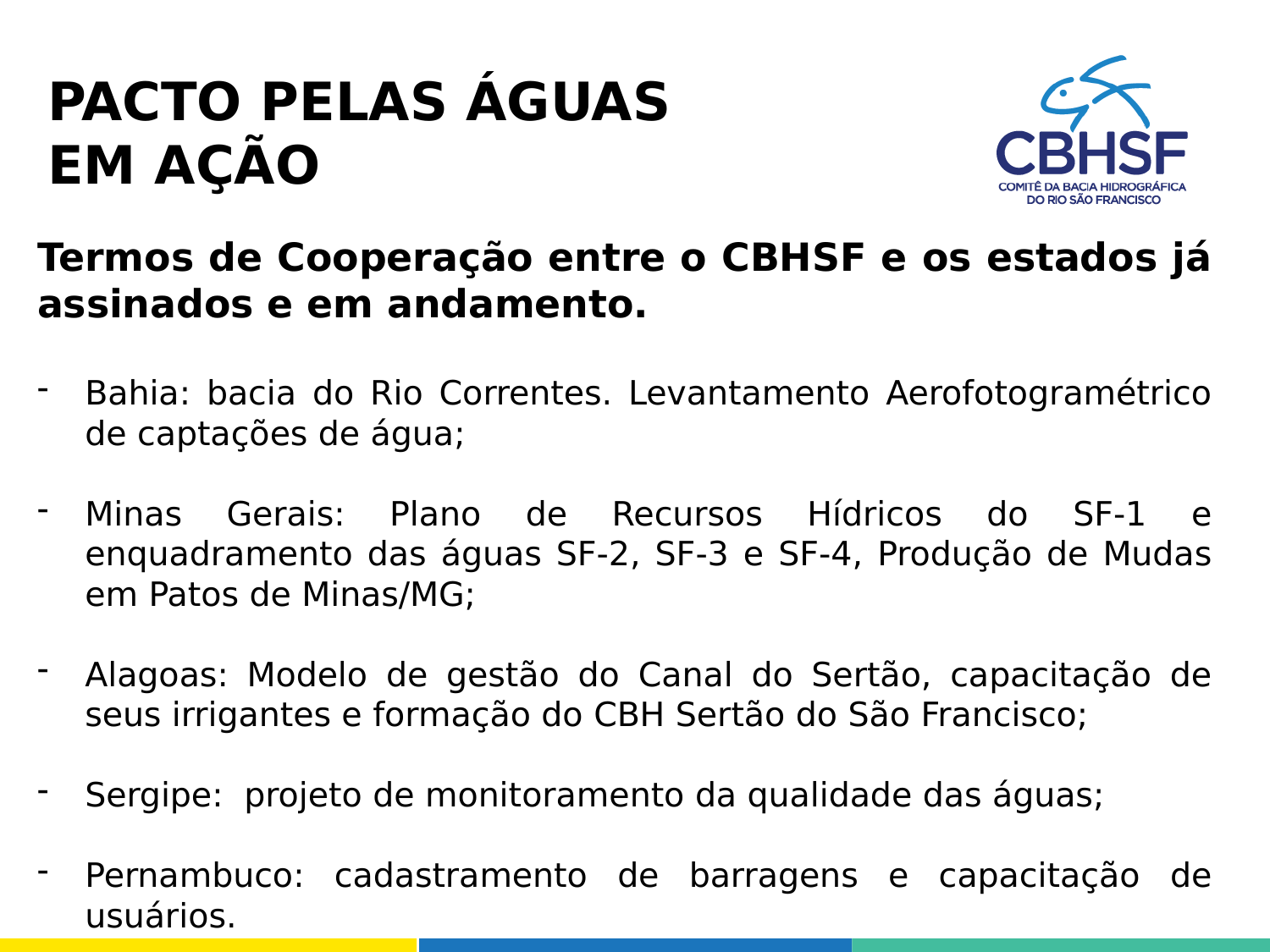

PACTO PELAS ÁGUAS EM AÇÃO

Termos de Cooperação entre o CBHSF e os estados já assinados e em andamento.

Bahia: bacia do Rio Correntes. Levantamento Aerofotogramétrico de captações de água;

Minas Gerais: Plano de Recursos Hídricos do SF-1 e enquadramento das águas SF-2, SF-3 e SF-4, Produção de Mudas em Patos de Minas/MG;

Alagoas: Modelo de gestão do Canal do Sertão, capacitação de seus irrigantes e formação do CBH Sertão do São Francisco;

Sergipe:  projeto de monitoramento da qualidade das águas;

Pernambuco: cadastramento de barragens e capacitação de usuários.